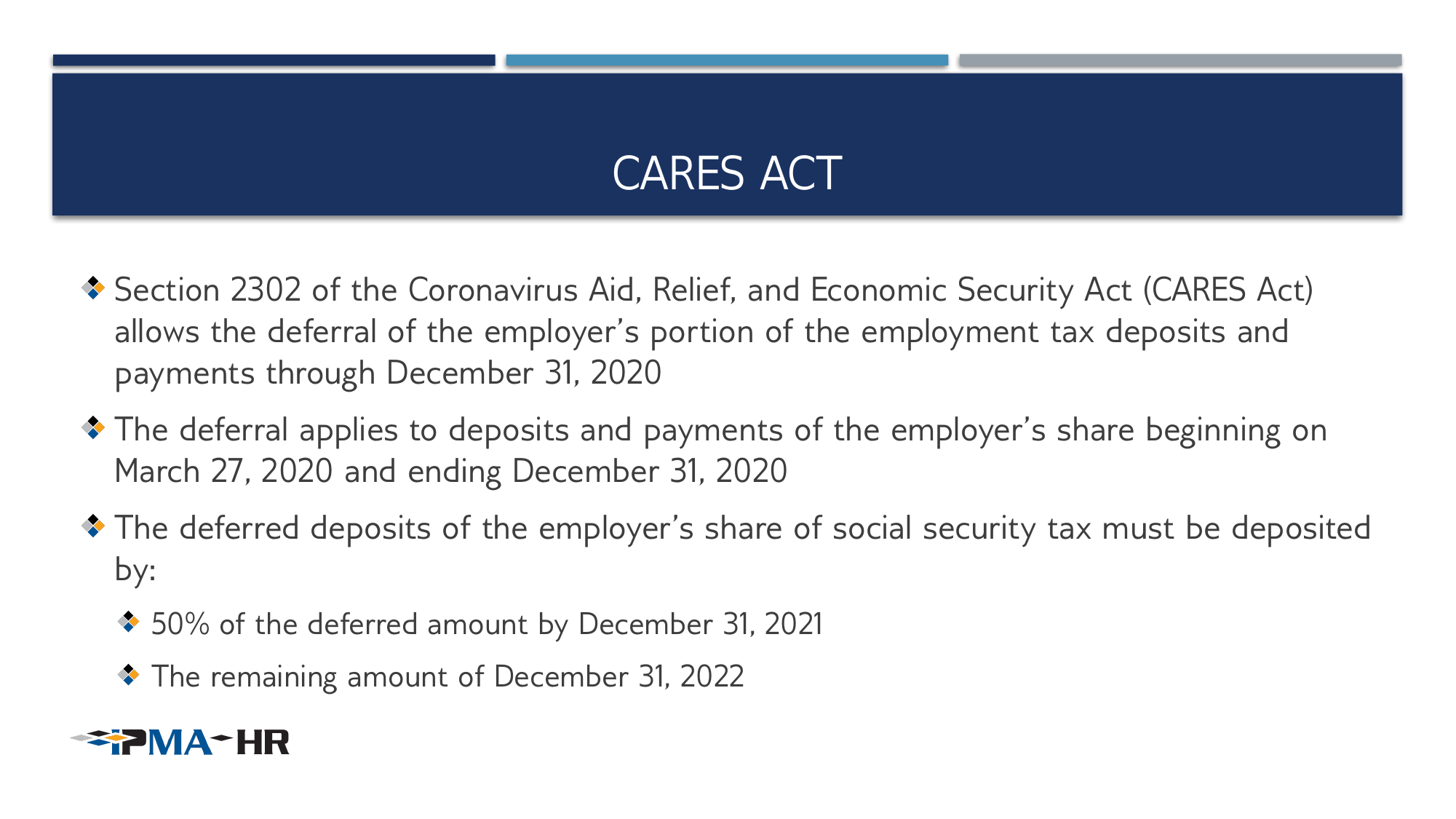

# Cares act
Section 2302 of the Coronavirus Aid, Relief, and Economic Security Act (CARES Act) allows the deferral of the employer’s portion of the employment tax deposits and payments through December 31, 2020
The deferral applies to deposits and payments of the employer’s share beginning on March 27, 2020 and ending December 31, 2020
The deferred deposits of the employer’s share of social security tax must be deposited by:
50% of the deferred amount by December 31, 2021
The remaining amount of December 31, 2022